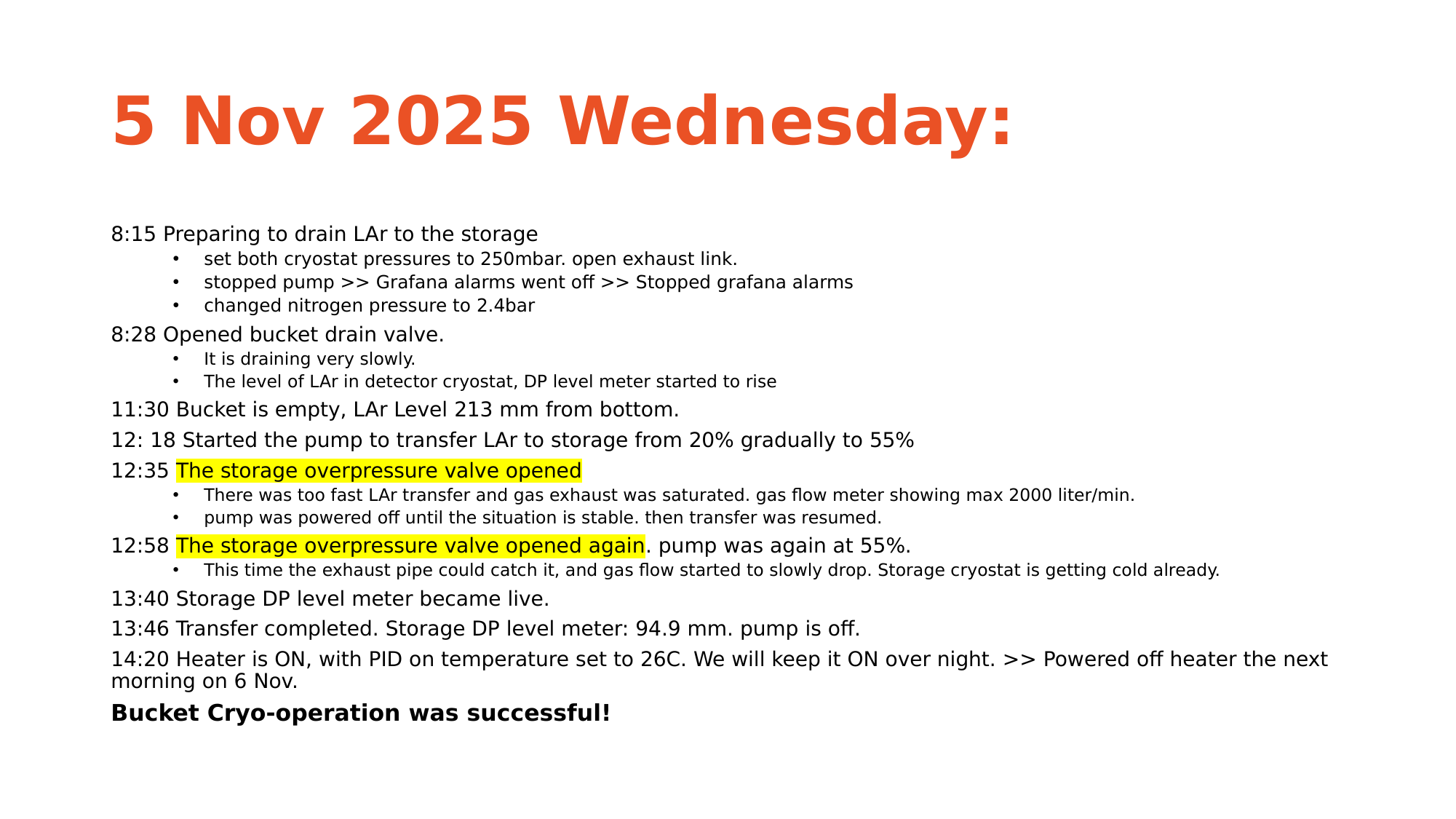

# 5 Nov 2025 Wednesday:
8:15 Preparing to drain LAr to the storage
set both cryostat pressures to 250mbar. open exhaust link.
stopped pump >> Grafana alarms went off >> Stopped grafana alarms
changed nitrogen pressure to 2.4bar
8:28 Opened bucket drain valve.
It is draining very slowly.
The level of LAr in detector cryostat, DP level meter started to rise
11:30 Bucket is empty, LAr Level 213 mm from bottom.
12: 18 Started the pump to transfer LAr to storage from 20% gradually to 55%
12:35 The storage overpressure valve opened
There was too fast LAr transfer and gas exhaust was saturated. gas flow meter showing max 2000 liter/min.
pump was powered off until the situation is stable. then transfer was resumed.
12:58 The storage overpressure valve opened again. pump was again at 55%.
This time the exhaust pipe could catch it, and gas flow started to slowly drop. Storage cryostat is getting cold already.
13:40 Storage DP level meter became live.
13:46 Transfer completed. Storage DP level meter: 94.9 mm. pump is off.
14:20 Heater is ON, with PID on temperature set to 26C. We will keep it ON over night. >> Powered off heater the next morning on 6 Nov.
Bucket Cryo-operation was successful!